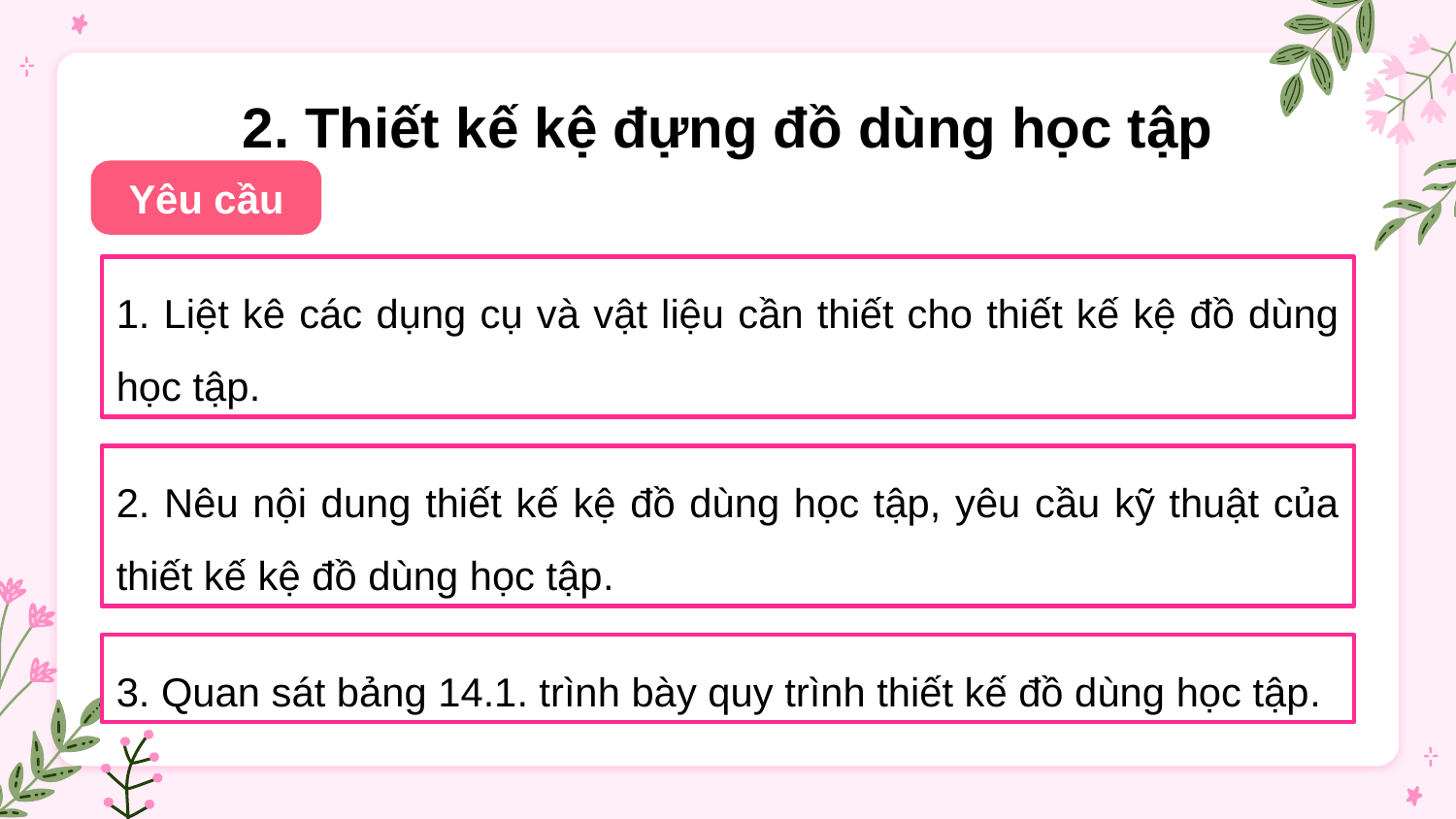

2. Thiết kế kệ đựng đồ dùng học tập
Yêu cầu
1. Liệt kê các dụng cụ và vật liệu cần thiết cho thiết kế kệ đồ dùng học tập.
2. Nêu nội dung thiết kế kệ đồ dùng học tập, yêu cầu kỹ thuật của thiết kế kệ đồ dùng học tập.
3. Quan sát bảng 14.1. trình bày quy trình thiết kế đồ dùng học tập.